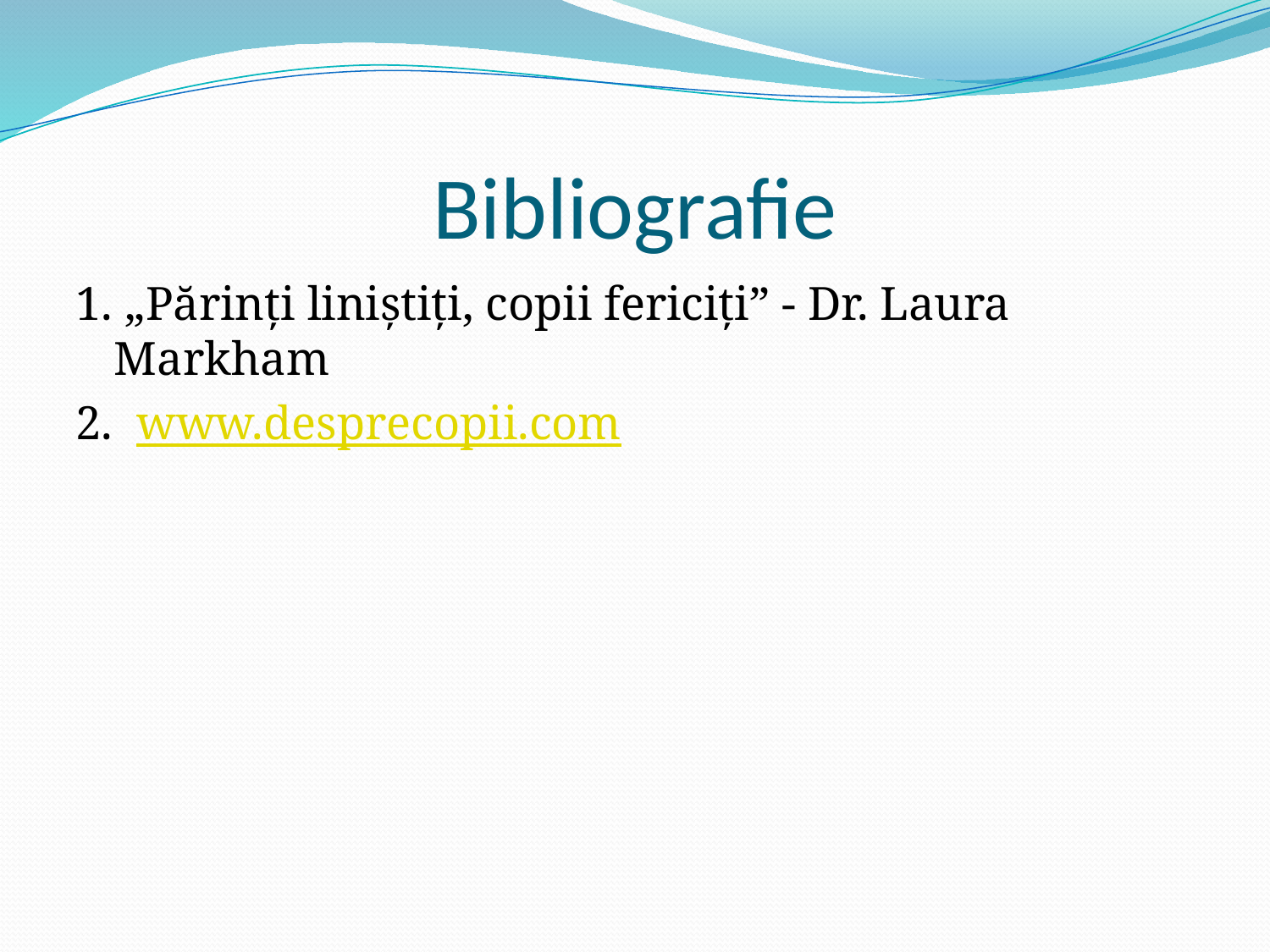

# Bibliografie
1. „Părinți liniștiți, copii fericiți” - Dr. Laura Markham
2.  www.desprecopii.com